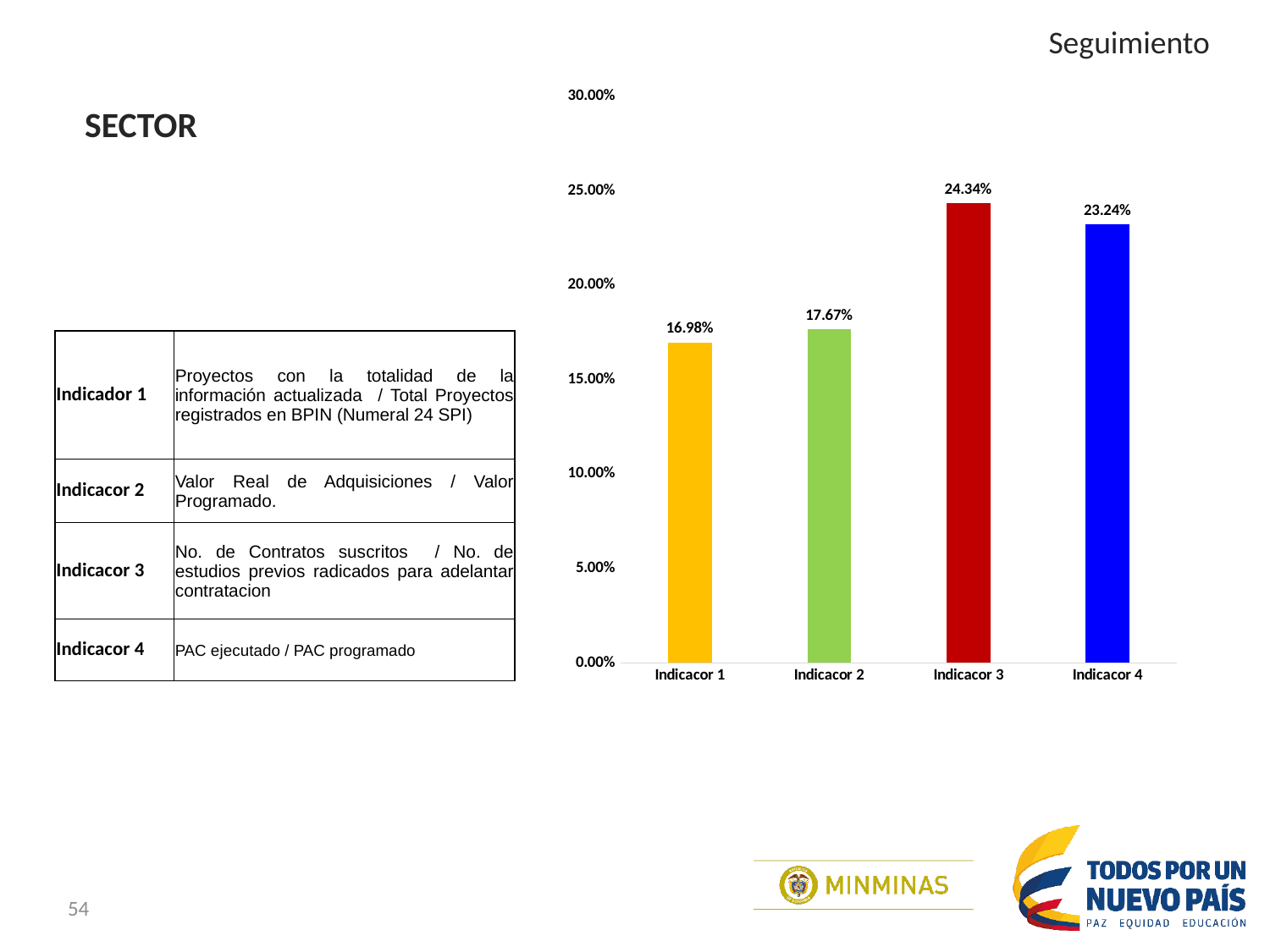

Seguimiento

### Chart

| Category |  |
|---|---|
| Indicacor 1 | 0.16978452380952383 |
| Indicacor 2 | 0.17672077666013605 |
| Indicacor 3 | 0.24338214285714285 |
| Indicacor 4 | 0.23244984691061846 |
SECTOR
| Indicador 1 | Proyectos con la totalidad de la información actualizada / Total Proyectos registrados en BPIN (Numeral 24 SPI) |
| --- | --- |
| Indicacor 2 | Valor Real de Adquisiciones / Valor Programado. |
| Indicacor 3 | No. de Contratos suscritos / No. de estudios previos radicados para adelantar contratacion |
| Indicacor 4 | PAC ejecutado / PAC programado |